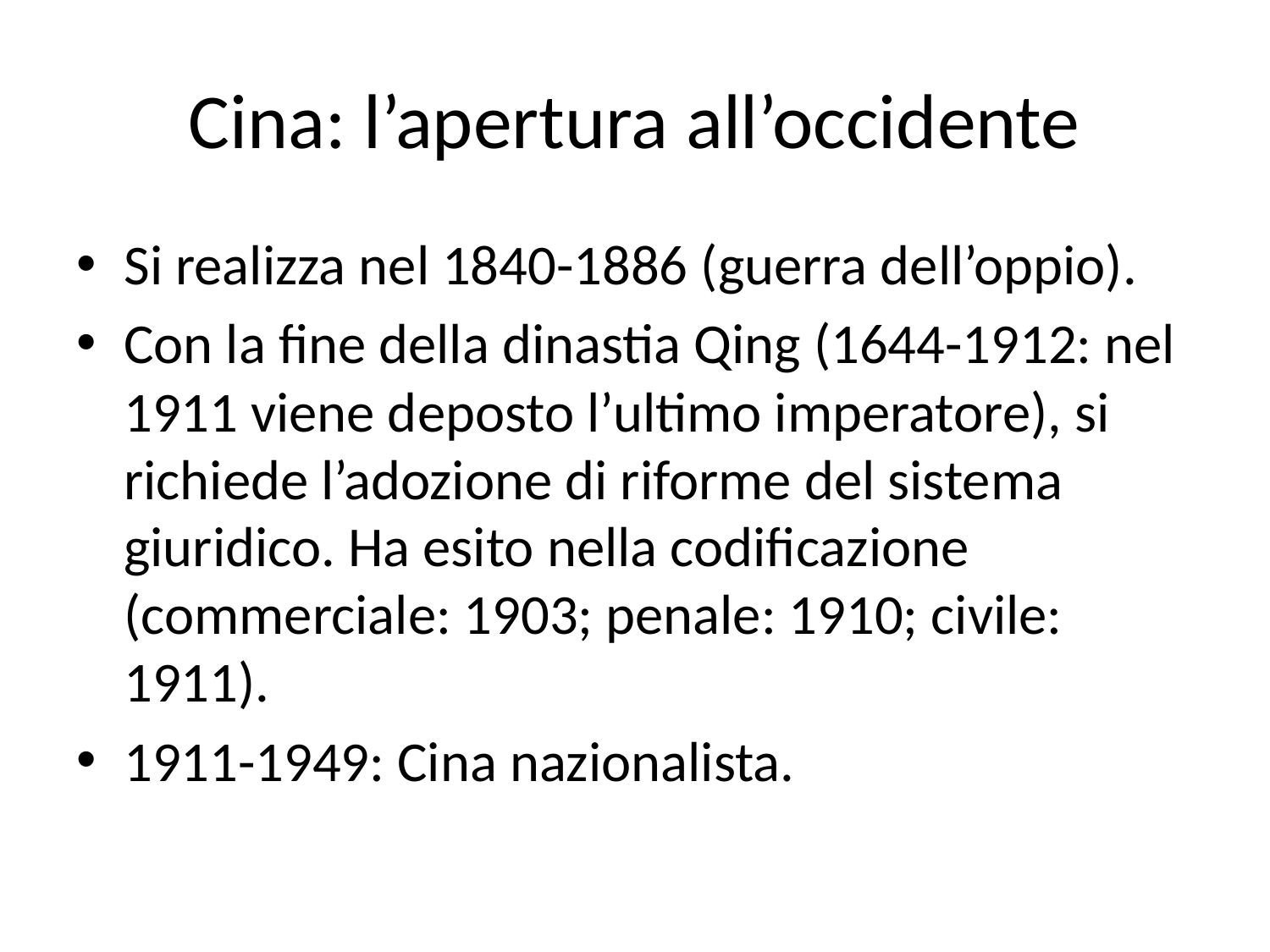

# Cina: l’apertura all’occidente
Si realizza nel 1840-1886 (guerra dell’oppio).
Con la fine della dinastia Qing (1644-1912: nel 1911 viene deposto l’ultimo imperatore), si richiede l’adozione di riforme del sistema giuridico. Ha esito nella codificazione (commerciale: 1903; penale: 1910; civile: 1911).
1911-1949: Cina nazionalista.